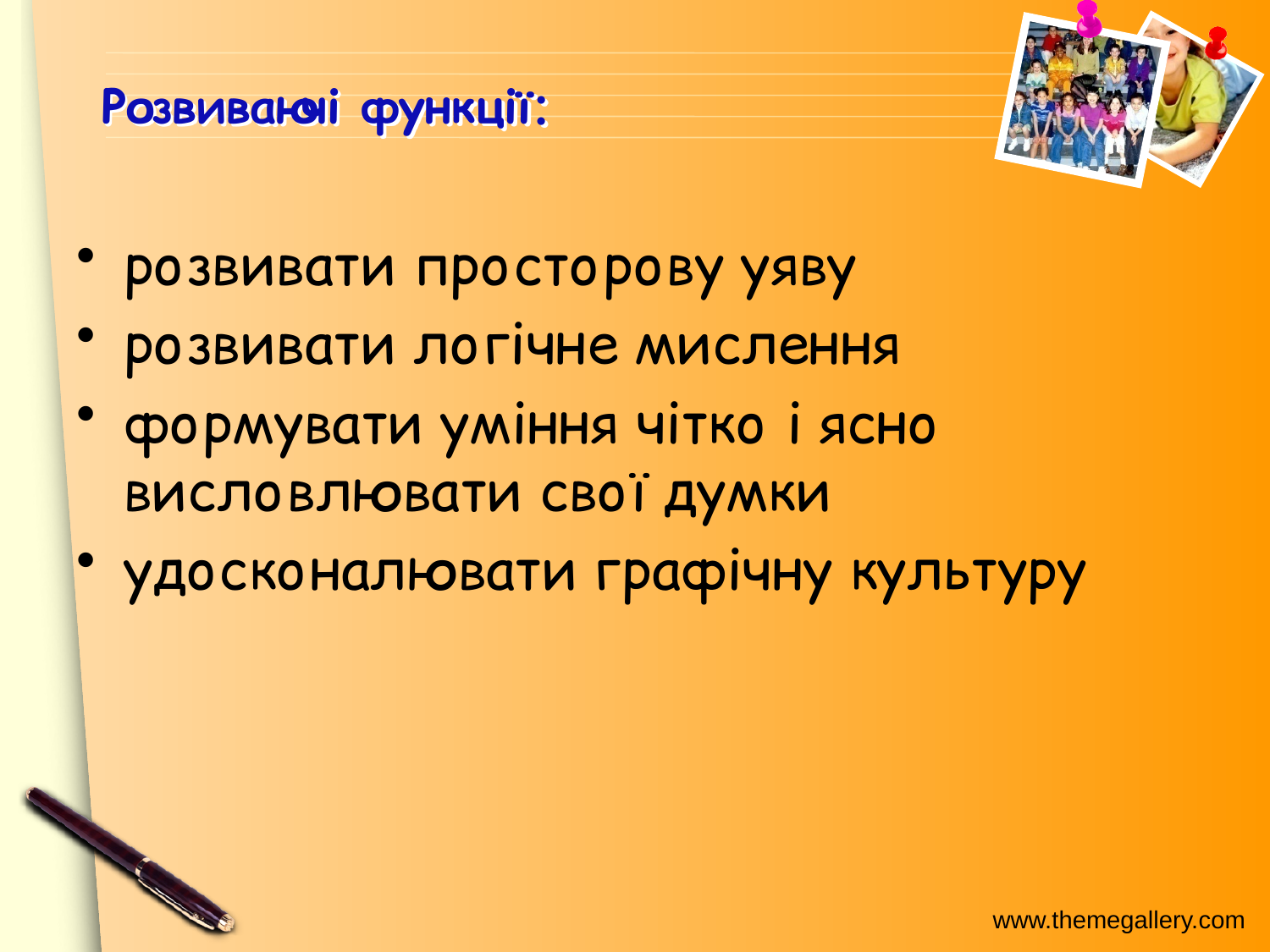

# Розвиваючі функції:
розвивати просторову уяву
розвивати логічне мислення
формувати уміння чітко і ясно висловлювати свої думки
удосконалювати графічну культуру